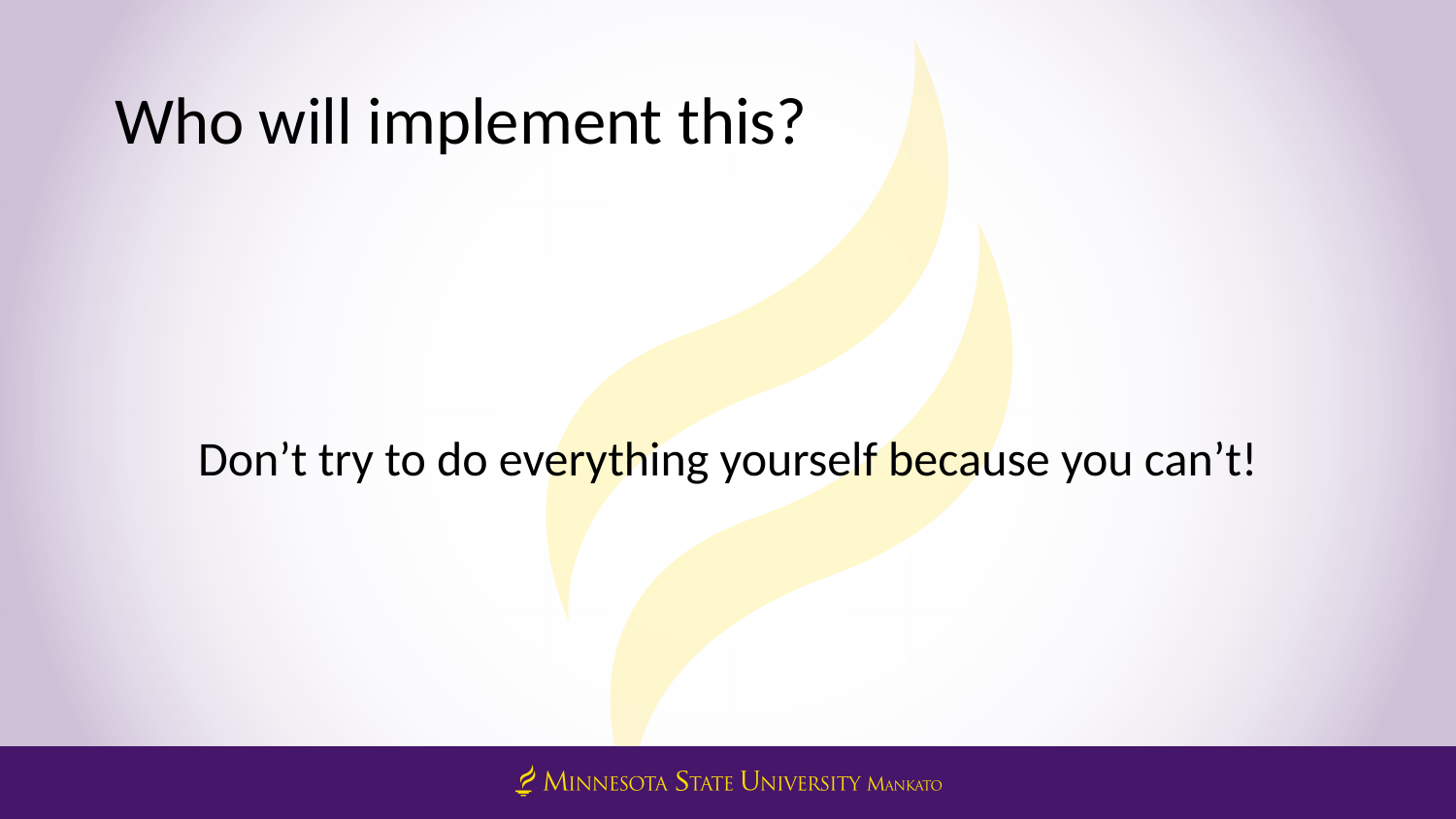

# Who will implement this?

Don’t try to do everything yourself because you can’t!